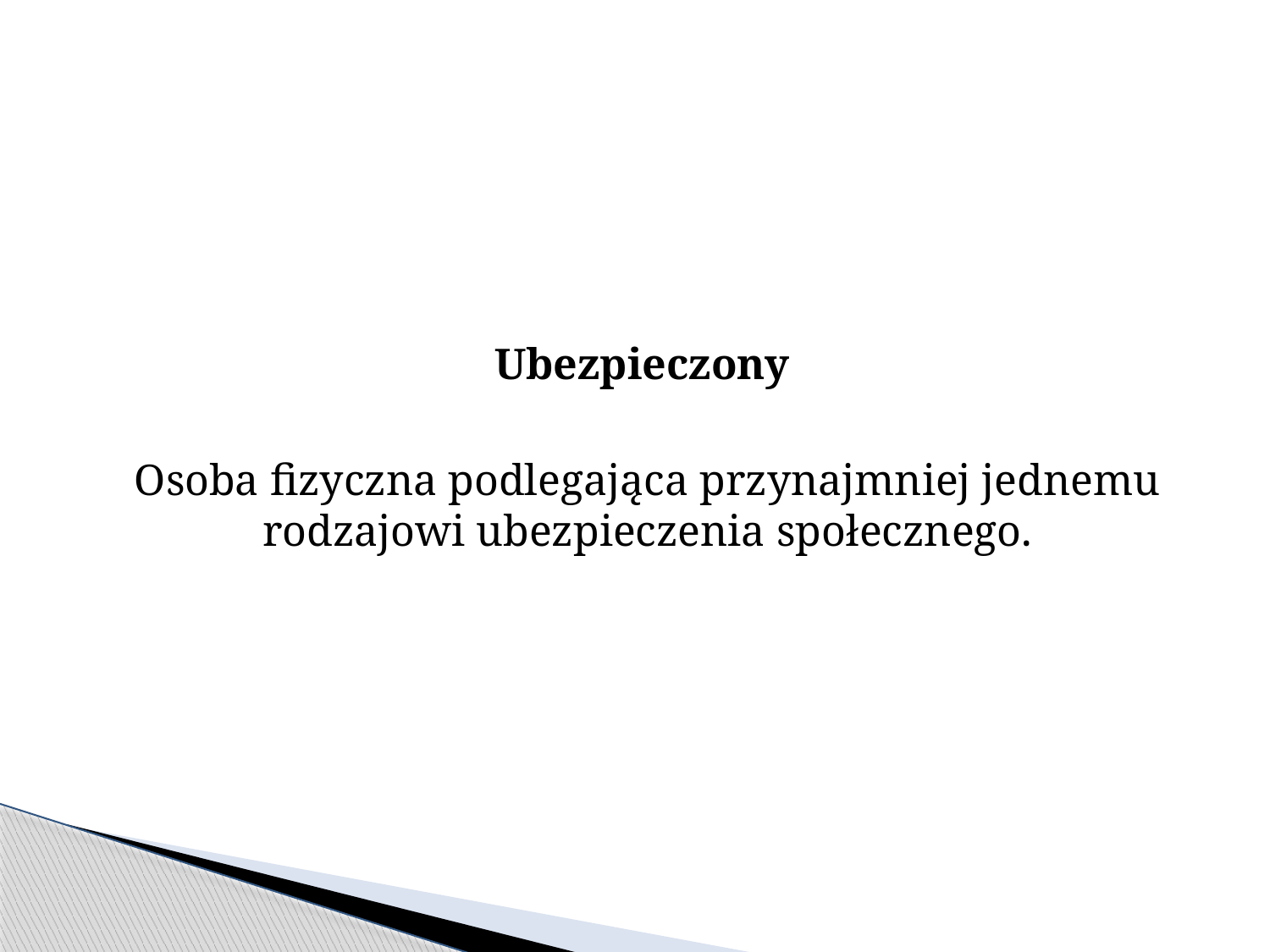

Ubezpieczony

Osoba fizyczna podlegająca przynajmniej jednemu rodzajowi ubezpieczenia społecznego.